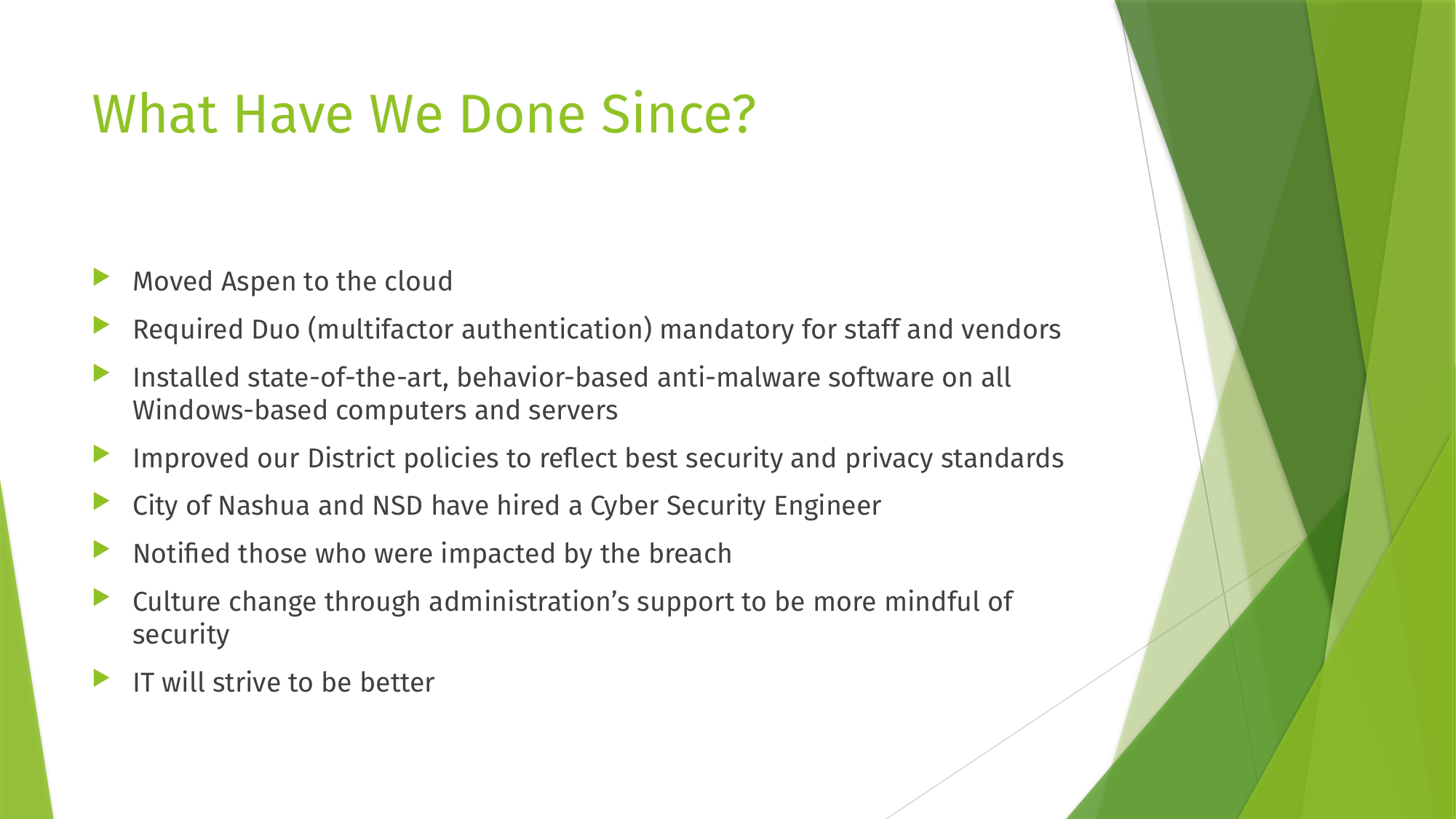

# What Have We Done Since?
Moved Aspen to the cloud
Required Duo (multifactor authentication) mandatory for staff and vendors
Installed state-of-the-art, behavior-based anti-malware software on all Windows-based computers and servers
Improved our District policies to reflect best security and privacy standards
City of Nashua and NSD have hired a Cyber Security Engineer
Notified those who were impacted by the breach
Culture change through administration’s support to be more mindful of security
IT will strive to be better